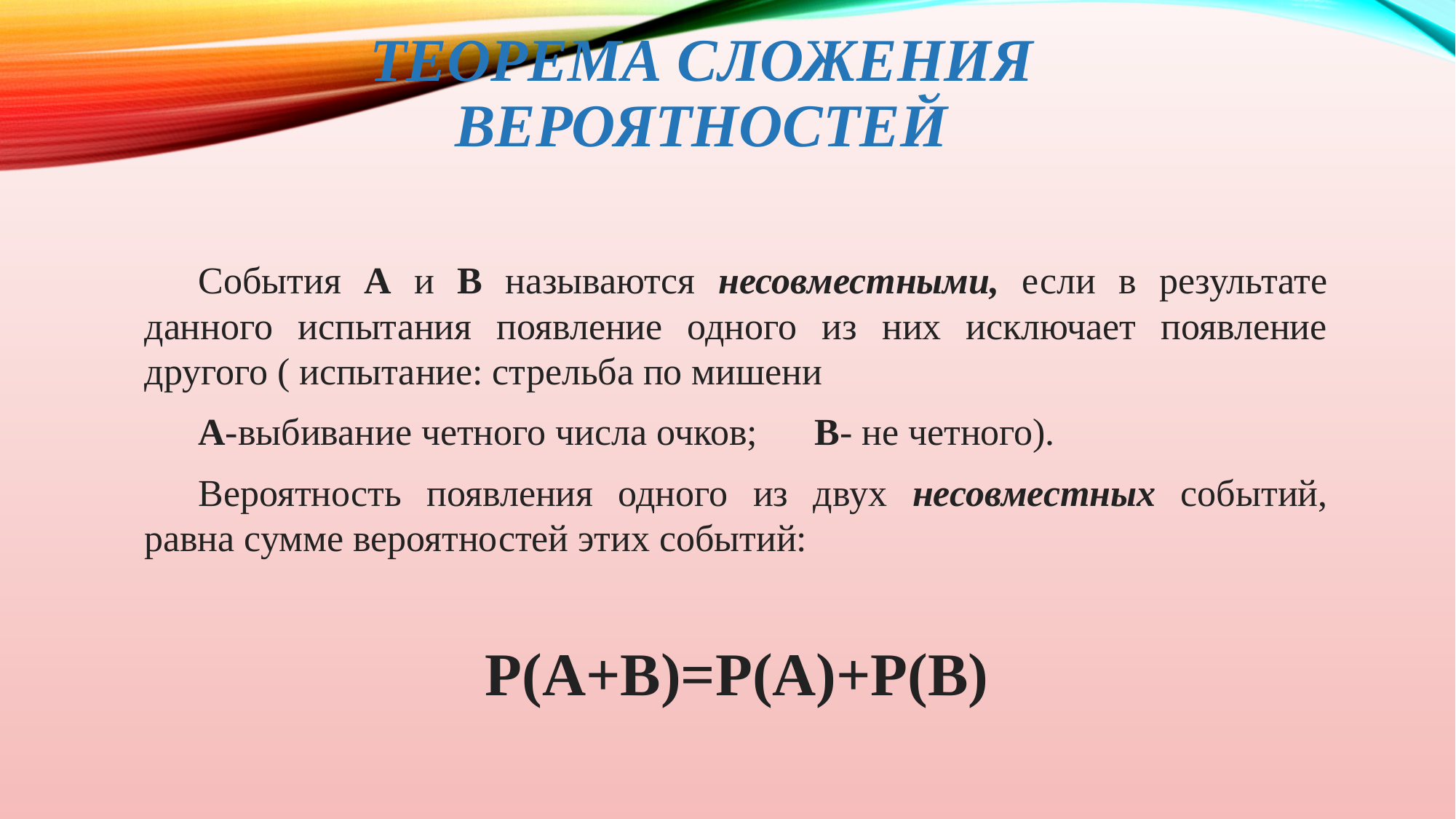

# Теорема сложения вероятностей

События А и В называются несовместными, если в результате данного испытания появление одного из них исключает появление другого ( испытание: стрельба по мишени
А-выбивание четного числа очков;      В- не четного).
Вероятность появления одного из двух несовместных событий, равна сумме вероятностей этих событий:

  Р(А+В)=Р(А)+Р(В)